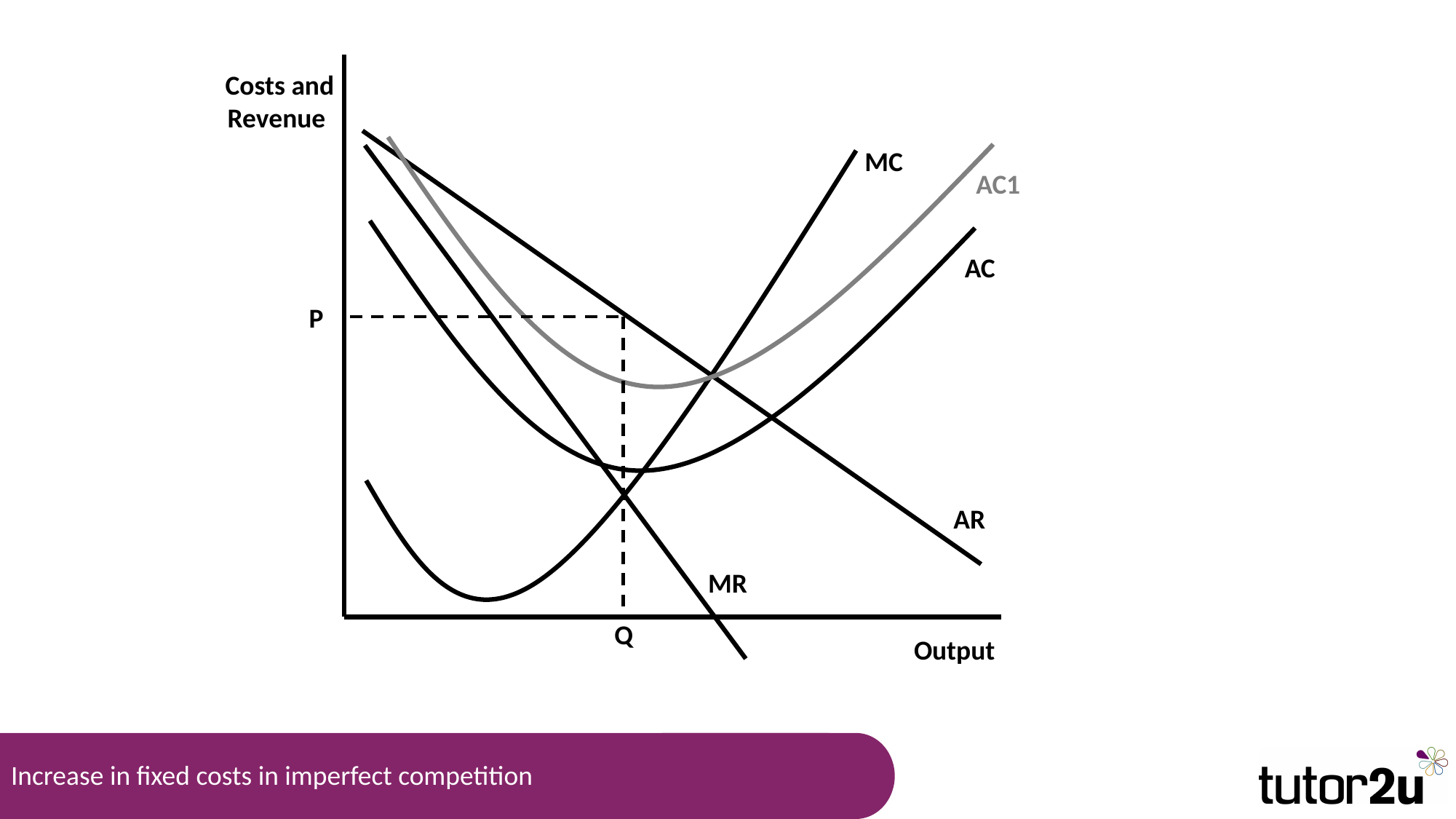

Costs and Revenue

MC

AC1

AC
P
AR
MR
Q
Output
# Increase in fixed costs in imperfect competition